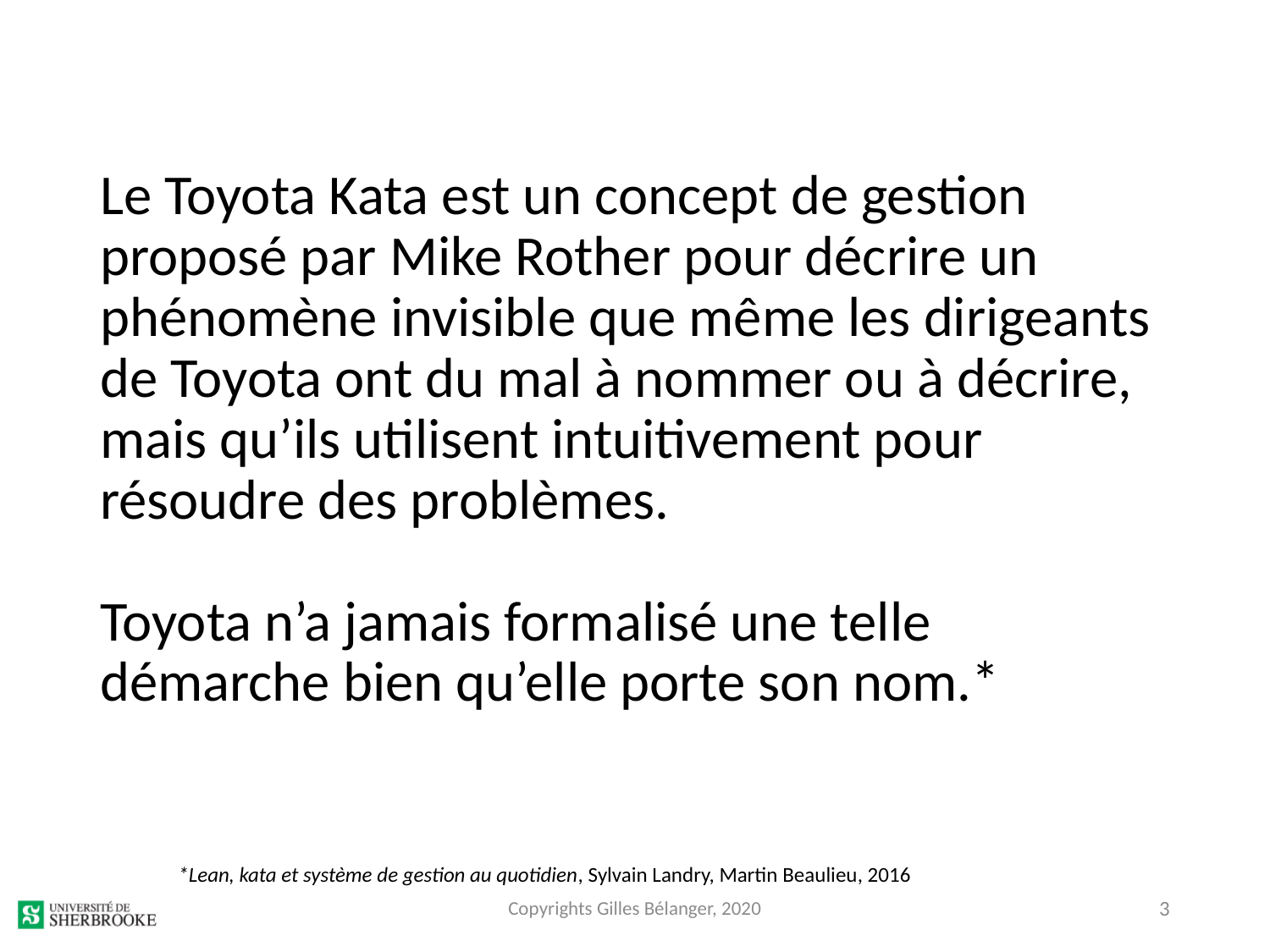

# Le Toyota Kata est un concept de gestion proposé par Mike Rother pour décrire un phénomène invisible que même les dirigeants de Toyota ont du mal à nommer ou à décrire, mais qu’ils utilisent intuitivement pour résoudre des problèmes. Toyota n’a jamais formalisé une telle démarche bien qu’elle porte son nom.*
*Lean, kata et système de gestion au quotidien, Sylvain Landry, Martin Beaulieu, 2016
Copyrights Gilles Bélanger, 2020
3